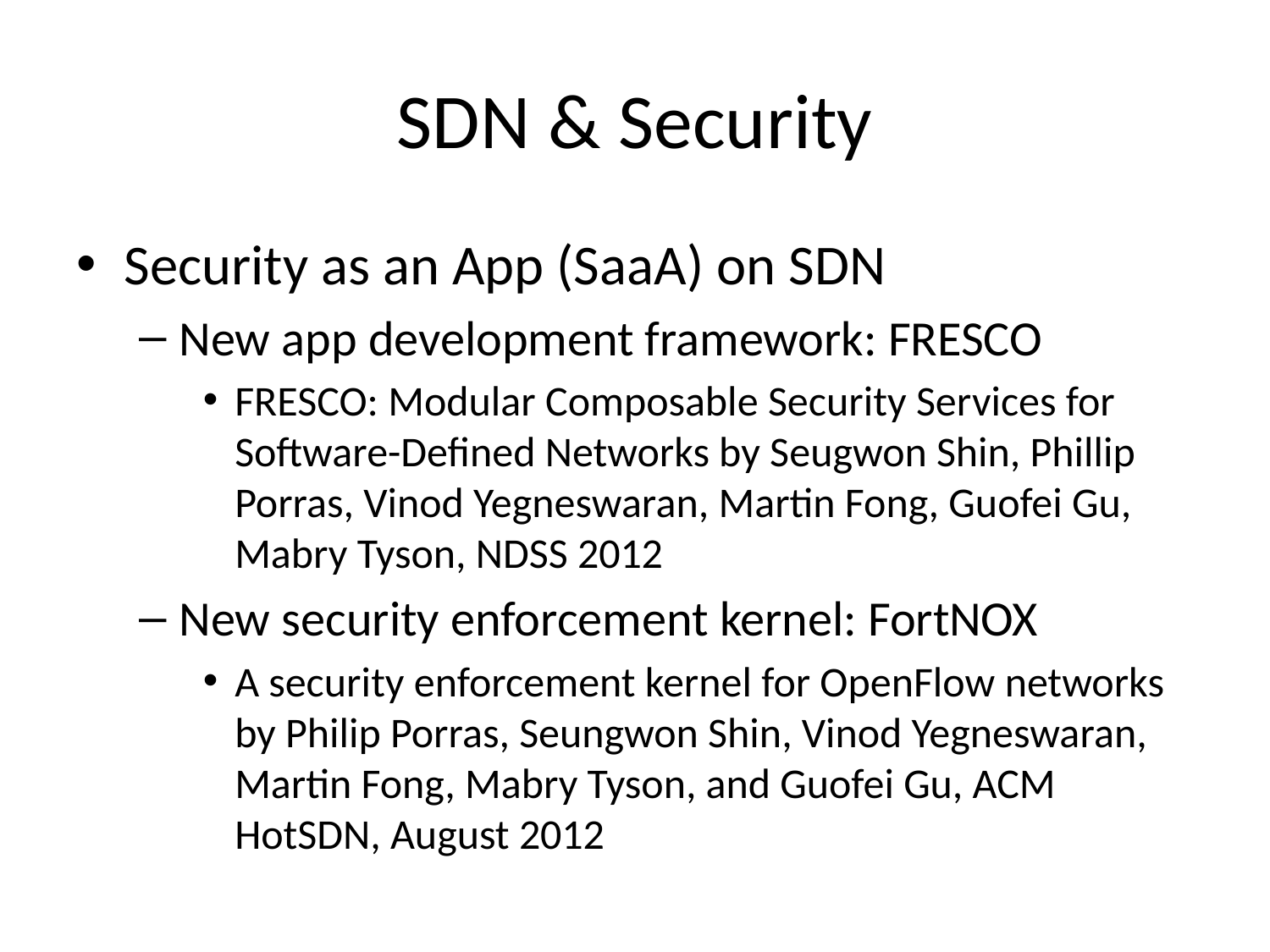

# SDN & Security
Security as an App (SaaA) on SDN
New app development framework: FRESCO
FRESCO: Modular Composable Security Services for Software-Defined Networks by Seugwon Shin, Phillip Porras, Vinod Yegneswaran, Martin Fong, Guofei Gu, Mabry Tyson, NDSS 2012
New security enforcement kernel: FortNOX
A security enforcement kernel for OpenFlow networks by Philip Porras, Seungwon Shin, Vinod Yegneswaran, Martin Fong, Mabry Tyson, and Guofei Gu, ACM HotSDN, August 2012